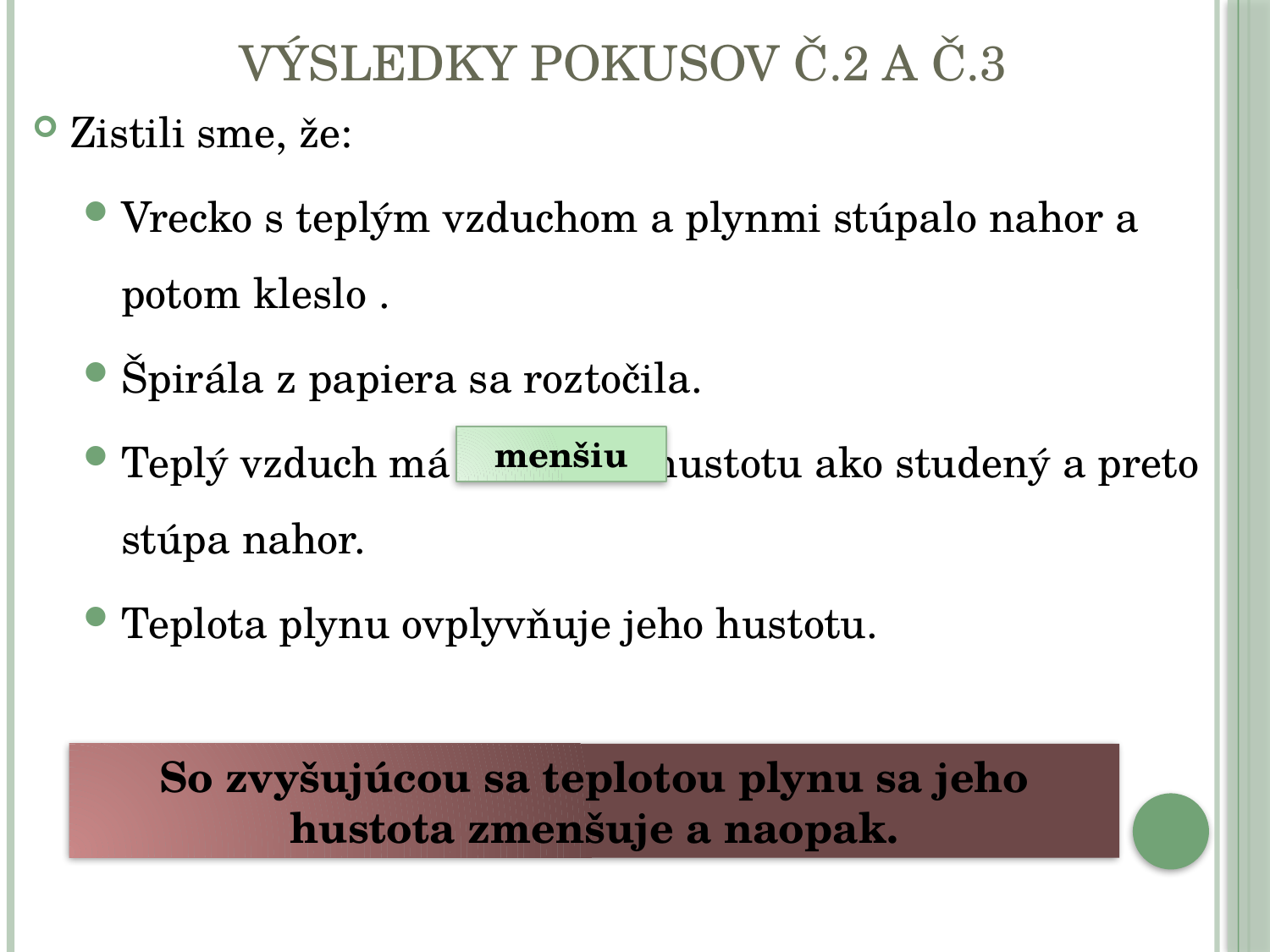

# Výsledky pokusov č.2 a č.3
Zistili sme, že:
Vrecko s teplým vzduchom a plynmi stúpalo nahor a potom kleslo .
Špirála z papiera sa roztočila.
Teplý vzduch má 		  hustotu ako studený a preto stúpa nahor.
Teplota plynu ovplyvňuje jeho hustotu.

menšiu
So zvyšujúcou sa teplotou plynu sa jeho hustota zmenšuje a naopak.